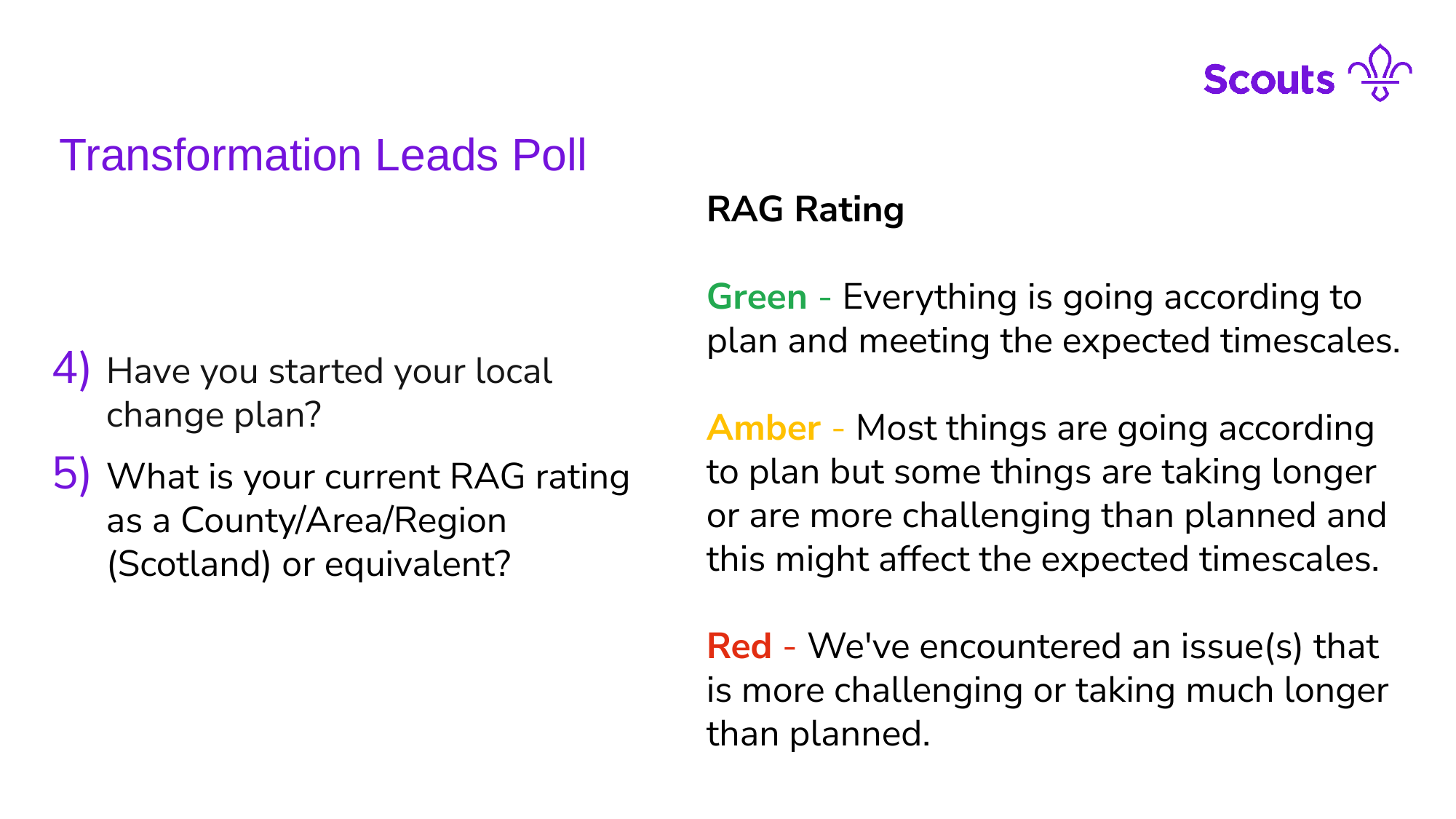

Transformation Leads Poll
RAG Rating

Green - Everything is going according to plan and meeting the expected timescales.
Amber - Most things are going according to plan but some things are taking longer or are more challenging than planned and this might affect the expected timescales.
Red - We've encountered an issue(s) that is more challenging or taking much longer than planned.
Have you started your local change plan?
What is your current RAG rating as a County/Area/Region (Scotland) or equivalent?